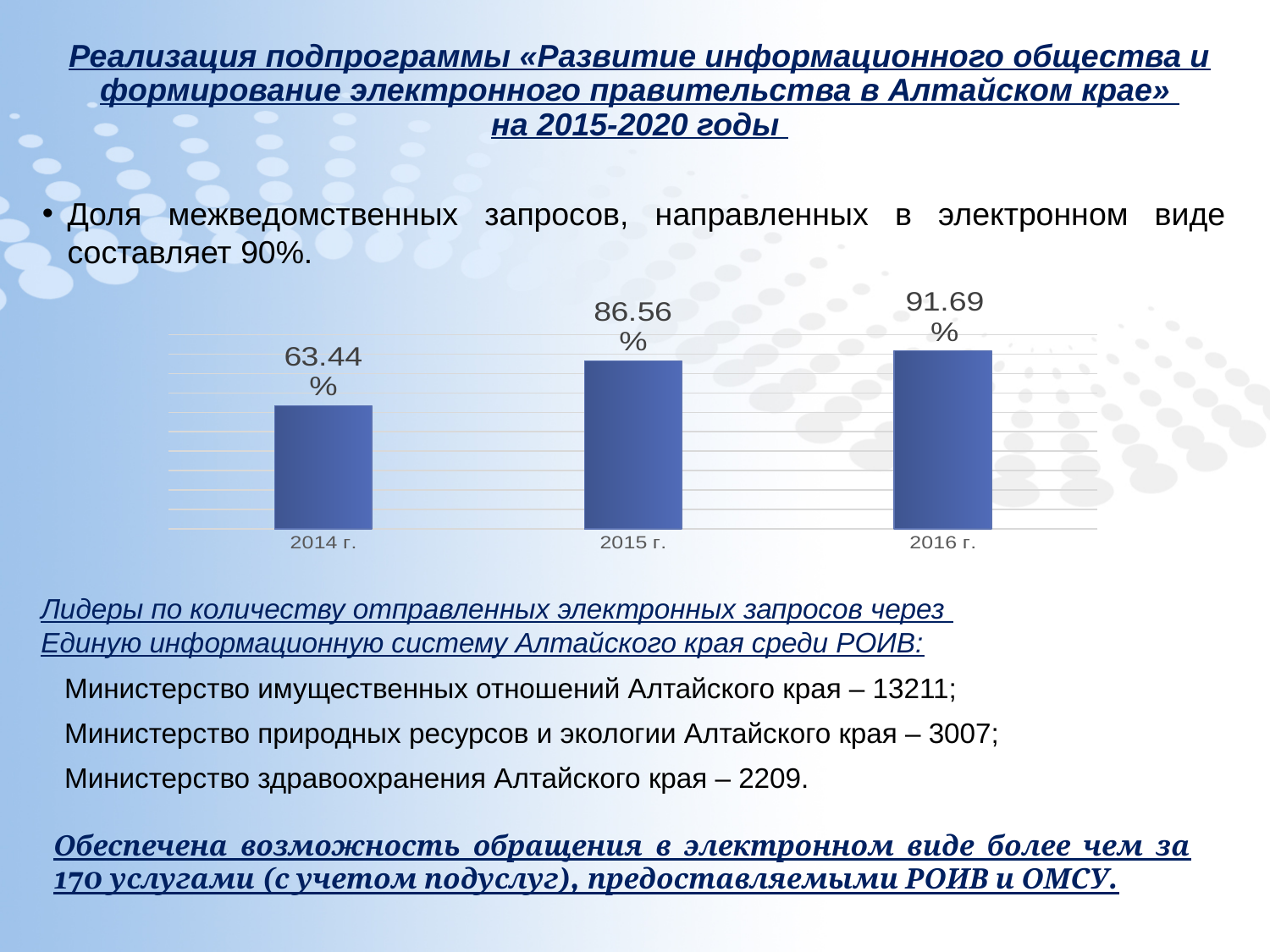

# Реализация подпрограммы «Развитие информационного общества и формирование электронного правительства в Алтайском крае» на 2015-2020 годы
Доля межведомственных запросов, направленных в электронном виде составляет 90%.

### Chart

| Category | Ряд 1 |
|---|---|
| 2014 г. | 0.6344 |
| 2015 г. | 0.8656 |
| 2016 г. | 0.9169 |
Лидеры по количеству отправленных электронных запросов через
Единую информационную систему Алтайского края среди РОИВ:
   Министерство имущественных отношений Алтайского края – 13211;
   Министерство природных ресурсов и экологии Алтайского края – 3007;
   Министерство здравоохранения Алтайского края – 2209.
Обеспечена возможность обращения в электронном виде более чем за 170 услугами (с учетом подуслуг), предоставляемыми РОИВ и ОМСУ.